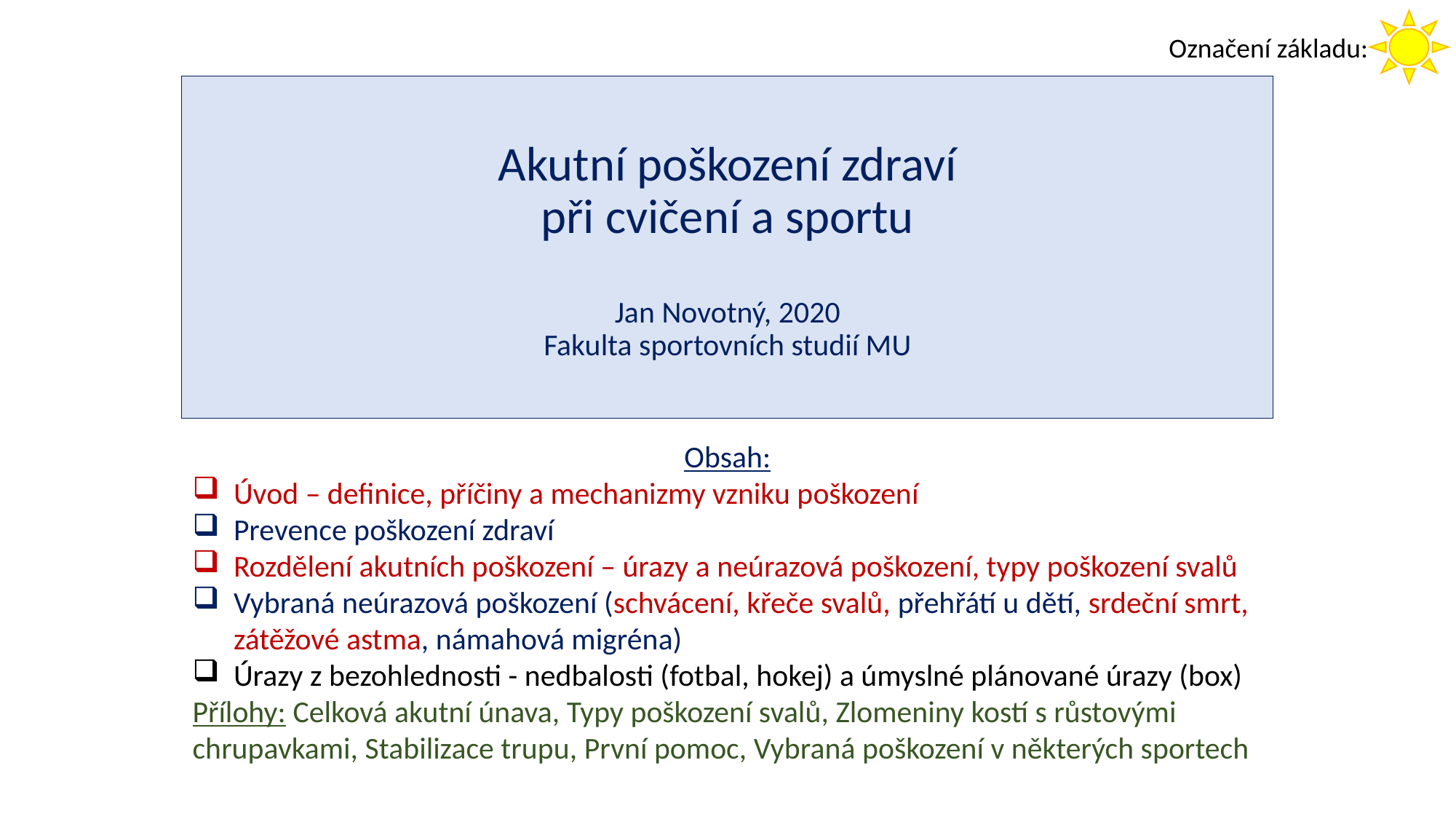

Označení základu:
# Akutní poškození zdraví při cvičení a sportu Jan Novotný, 2020 Fakulta sportovních studií MU
Obsah:
Úvod – definice, příčiny a mechanizmy vzniku poškození
Prevence poškození zdraví
Rozdělení akutních poškození – úrazy a neúrazová poškození, typy poškození svalů
Vybraná neúrazová poškození (schvácení, křeče svalů, přehřátí u dětí, srdeční smrt, zátěžové astma, námahová migréna)
Úrazy z bezohlednosti - nedbalosti (fotbal, hokej) a úmyslné plánované úrazy (box)
Přílohy: Celková akutní únava, Typy poškození svalů, Zlomeniny kostí s růstovými chrupavkami, Stabilizace trupu, První pomoc, Vybraná poškození v některých sportech